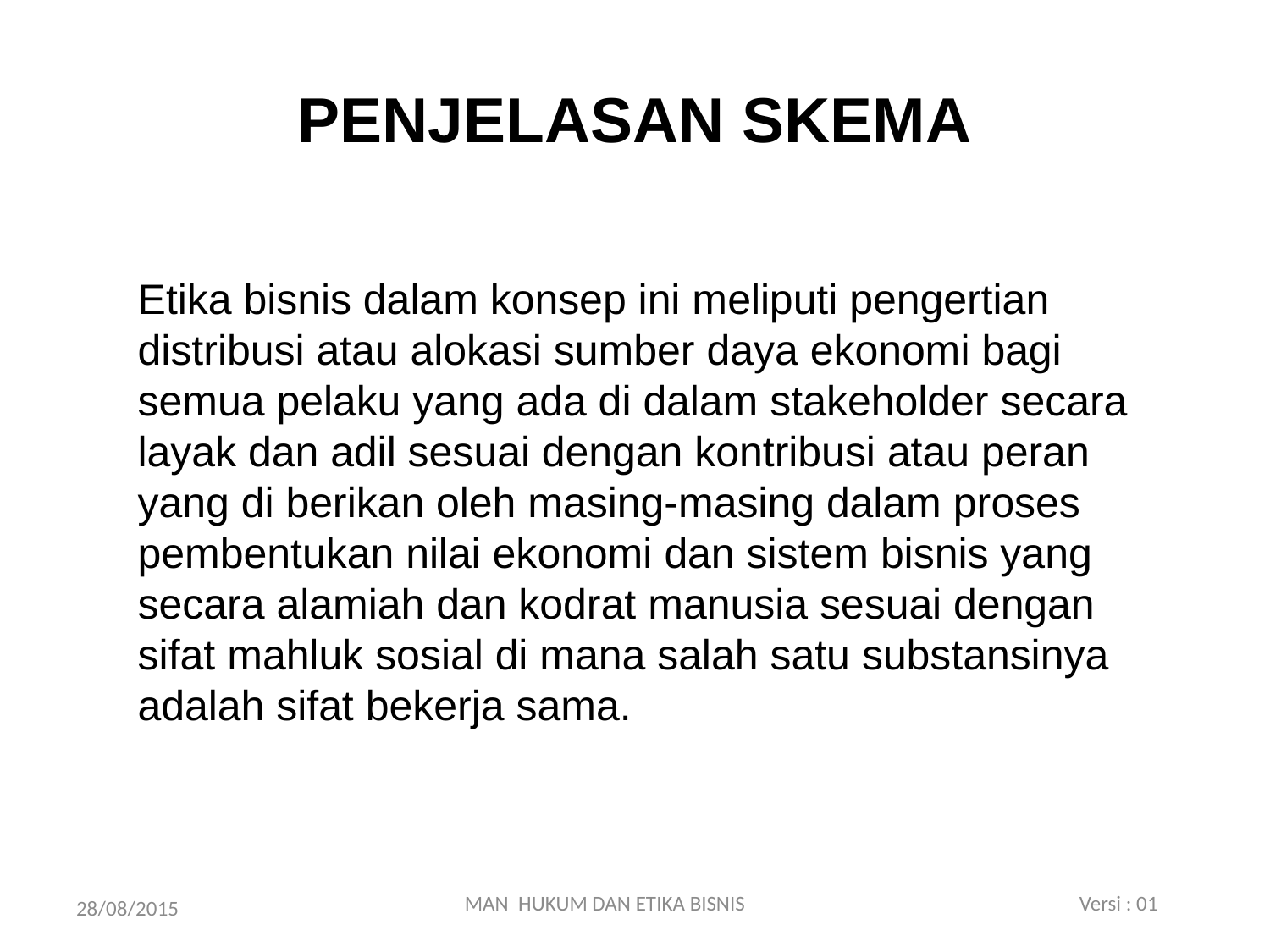

# PENJELASAN SKEMA
Etika bisnis dalam konsep ini meliputi pengertian distribusi atau alokasi sumber daya ekonomi bagi semua pelaku yang ada di dalam stakeholder secara layak dan adil sesuai dengan kontribusi atau peran yang di berikan oleh masing-masing dalam proses pembentukan nilai ekonomi dan sistem bisnis yang secara alamiah dan kodrat manusia sesuai dengan sifat mahluk sosial di mana salah satu substansinya adalah sifat bekerja sama.
MAN  HUKUM DAN ETIKA BISNIS                                                                     Versi : 01
28/08/2015